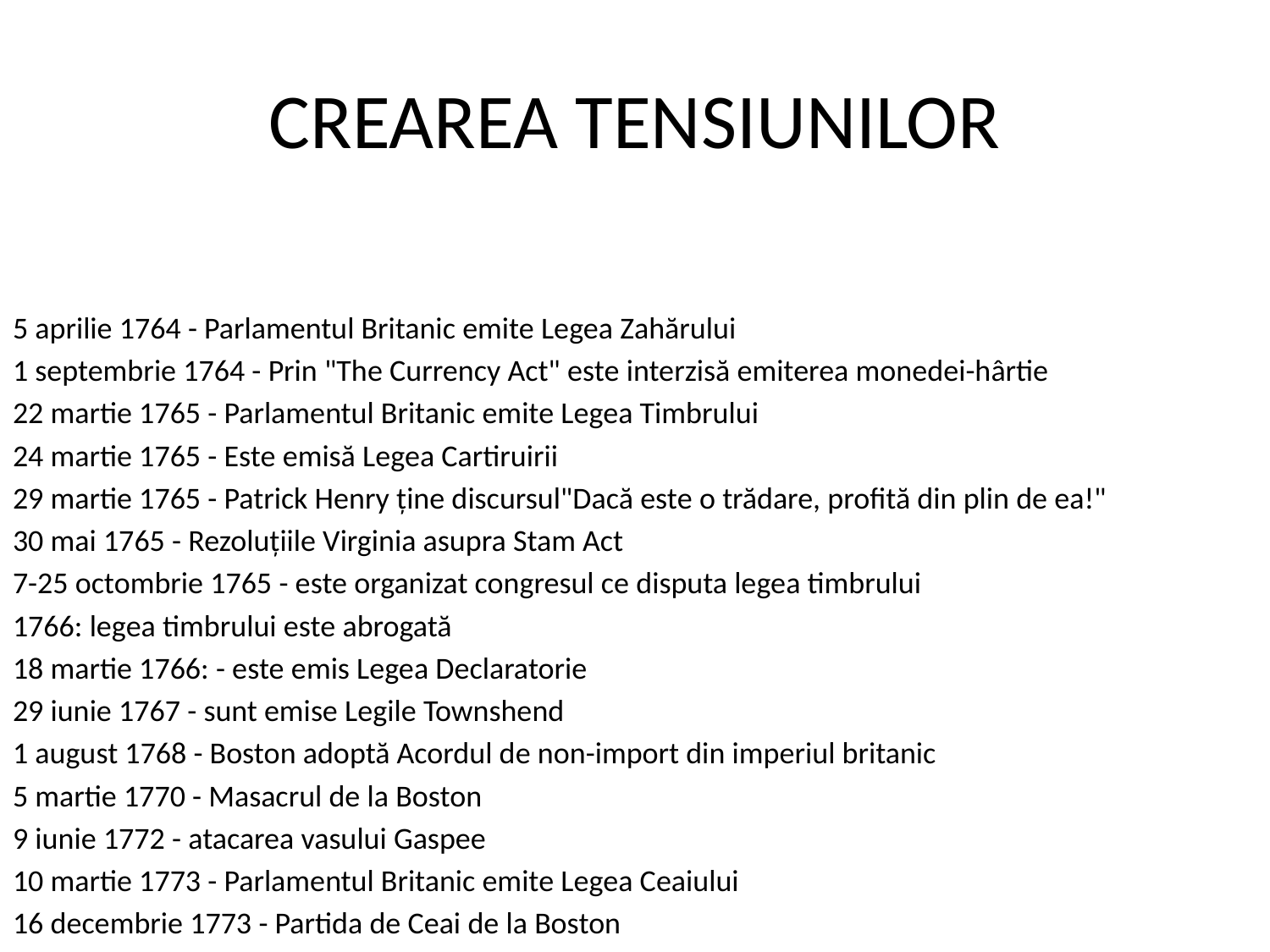

# CREAREA TENSIUNILOR

5 aprilie 1764 - Parlamentul Britanic emite Legea Zahărului
1 septembrie 1764 - Prin "The Currency Act" este interzisă emiterea monedei-hârtie
22 martie 1765 - Parlamentul Britanic emite Legea Timbrului
24 martie 1765 - Este emisă Legea Cartiruirii
29 martie 1765 - Patrick Henry ține discursul"Dacă este o trădare, profită din plin de ea!"
30 mai 1765 - Rezoluțiile Virginia asupra Stam Act
7-25 octombrie 1765 - este organizat congresul ce disputa legea timbrului
1766: legea timbrului este abrogată
18 martie 1766: - este emis Legea Declaratorie
29 iunie 1767 - sunt emise Legile Townshend
1 august 1768 - Boston adoptă Acordul de non-import din imperiul britanic
5 martie 1770 - Masacrul de la Boston
9 iunie 1772 - atacarea vasului Gaspee
10 martie 1773 - Parlamentul Britanic emite Legea Ceaiului
16 decembrie 1773 - Partida de Ceai de la Boston